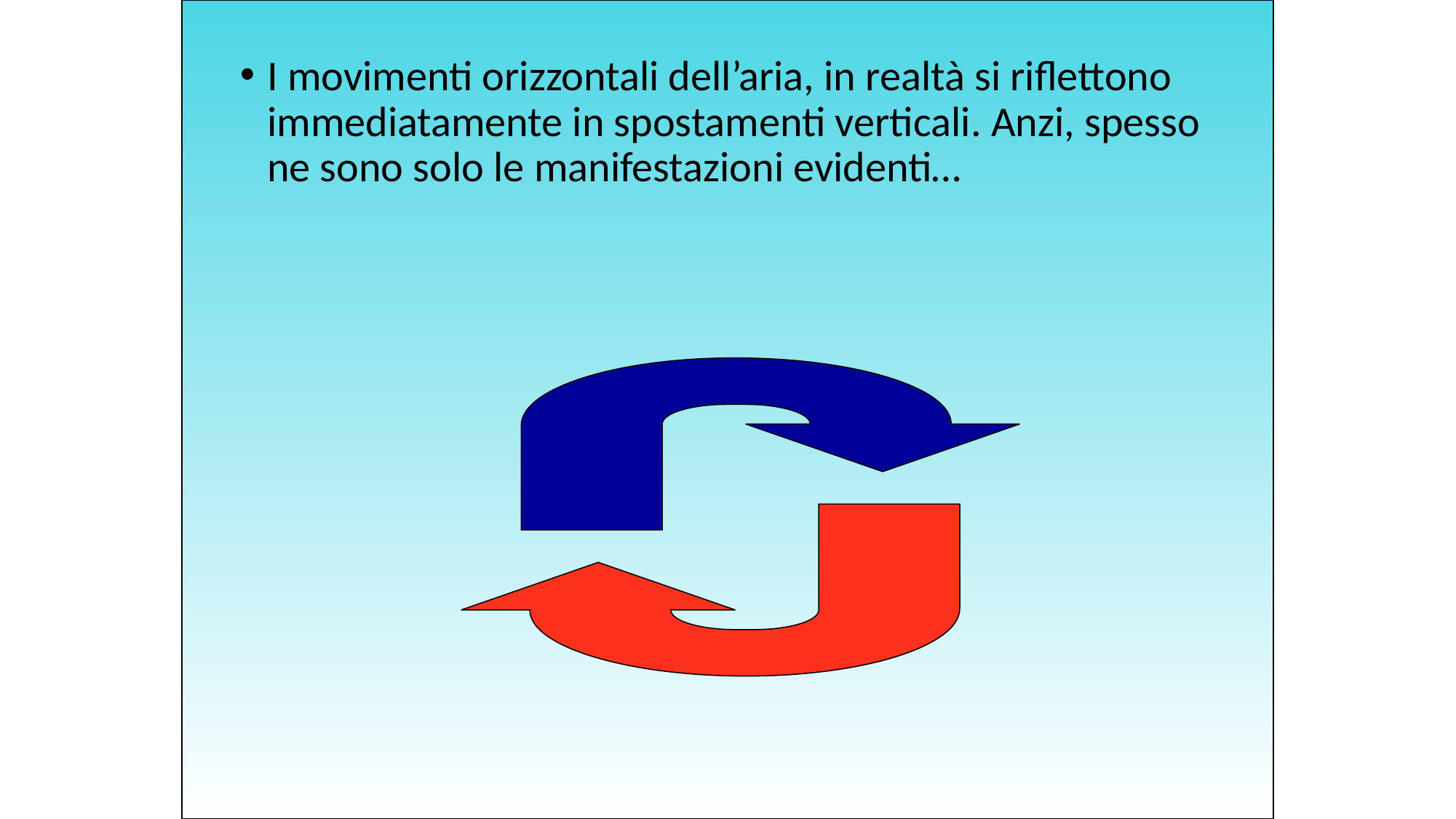

I movimenti orizzontali dell’aria, in realtà si riflettono immediatamente in spostamenti verticali. Anzi, spesso ne sono solo le manifestazioni evidenti…